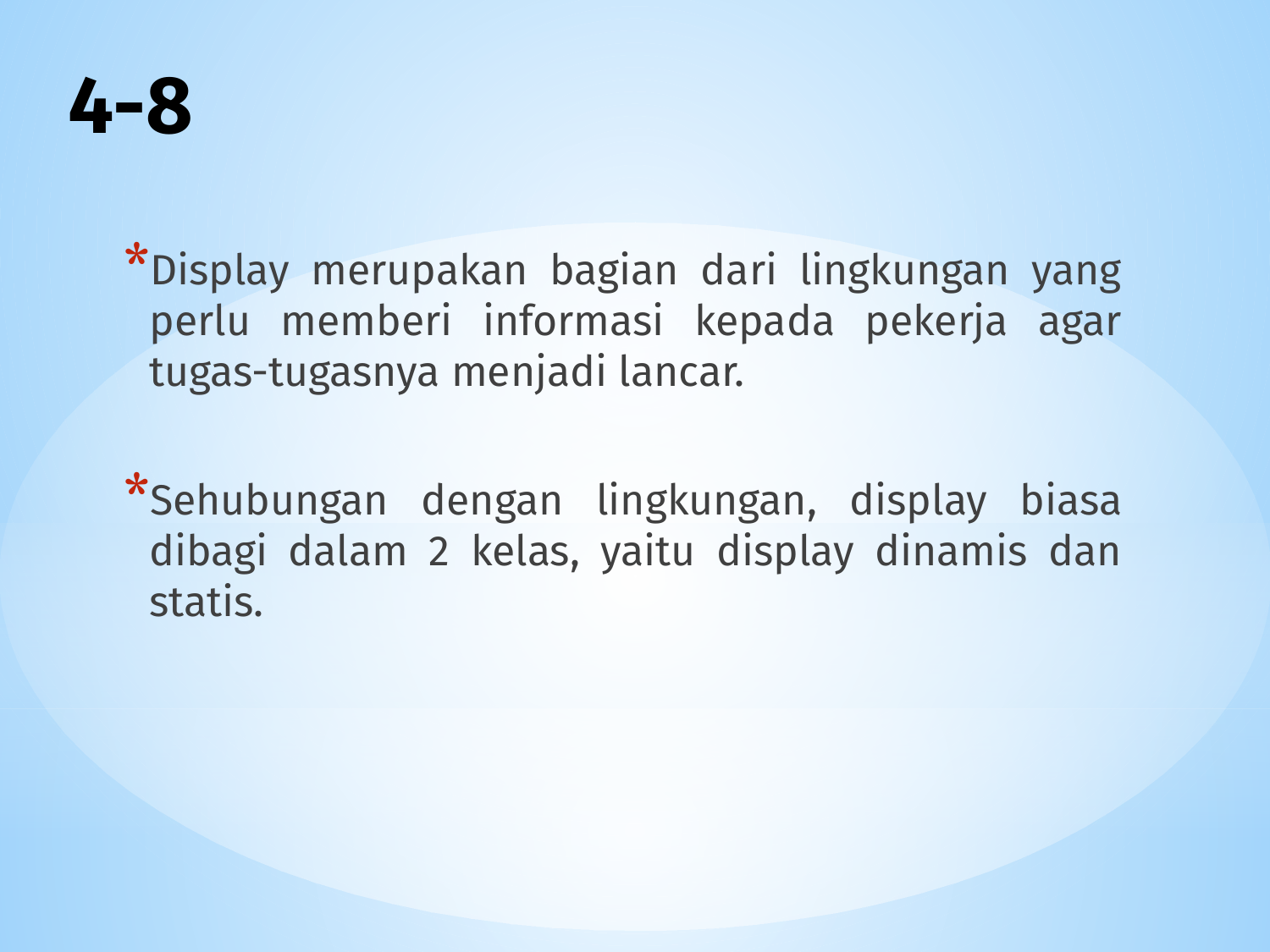

# 4-8
Display merupakan bagian dari lingkungan yang perlu memberi informasi kepada pekerja agar tugas-tugasnya menjadi lancar.

Sehubungan dengan lingkungan, display biasa dibagi dalam 2 kelas, yaitu display dinamis dan statis.